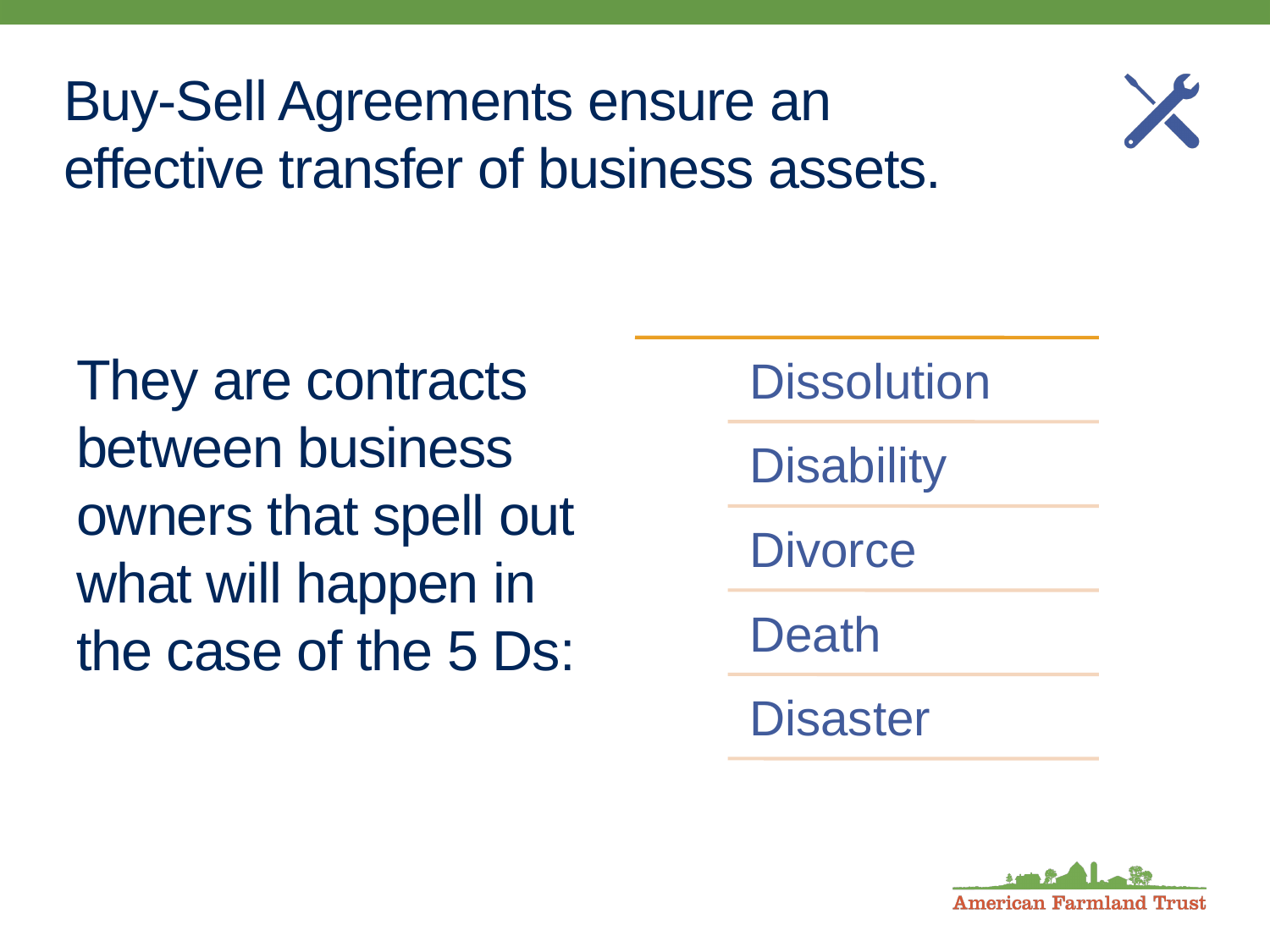

# Buy-Sell Agreements ensure an effective transfer of business assets.

They are contracts between business owners that spell out what will happen in the case of the 5 Ds:

Dissolution
Disability
Divorce
Death
Disaster